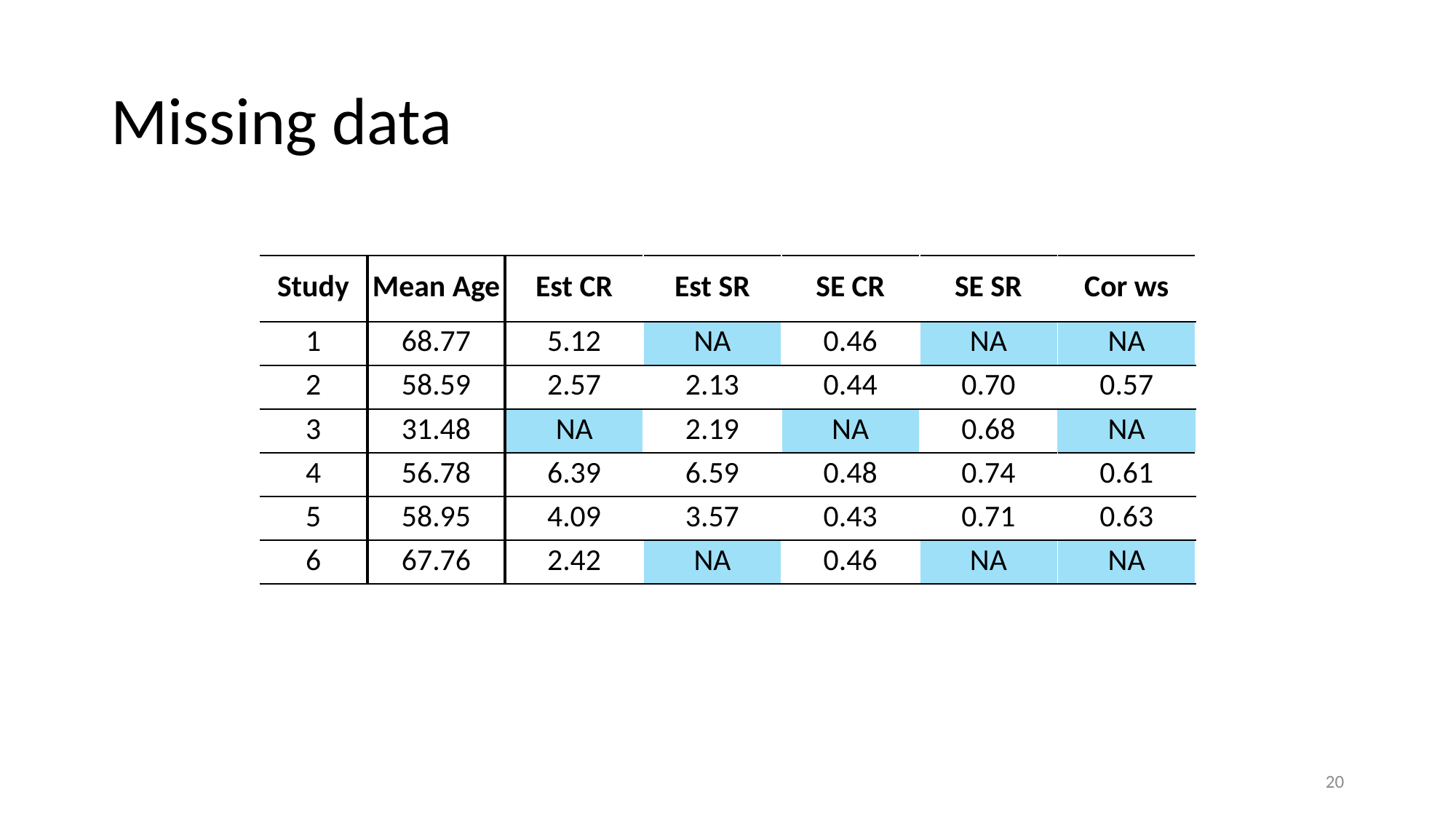

# Missing data

| Study | Mean Age | Est CR | Est SR | SE CR | SE SR | Cor ws |
| --- | --- | --- | --- | --- | --- | --- |
| 1 | 68.77 | 5.12 | NA | 0.46 | NA | NA |
| 2 | 58.59 | 2.57 | 2.13 | 0.44 | 0.70 | 0.57 |
| 3 | 31.48 | NA | 2.19 | NA | 0.68 | NA |
| 4 | 56.78 | 6.39 | 6.59 | 0.48 | 0.74 | 0.61 |
| 5 | 58.95 | 4.09 | 3.57 | 0.43 | 0.71 | 0.63 |
| 6 | 67.76 | 2.42 | NA | 0.46 | NA | NA |
20